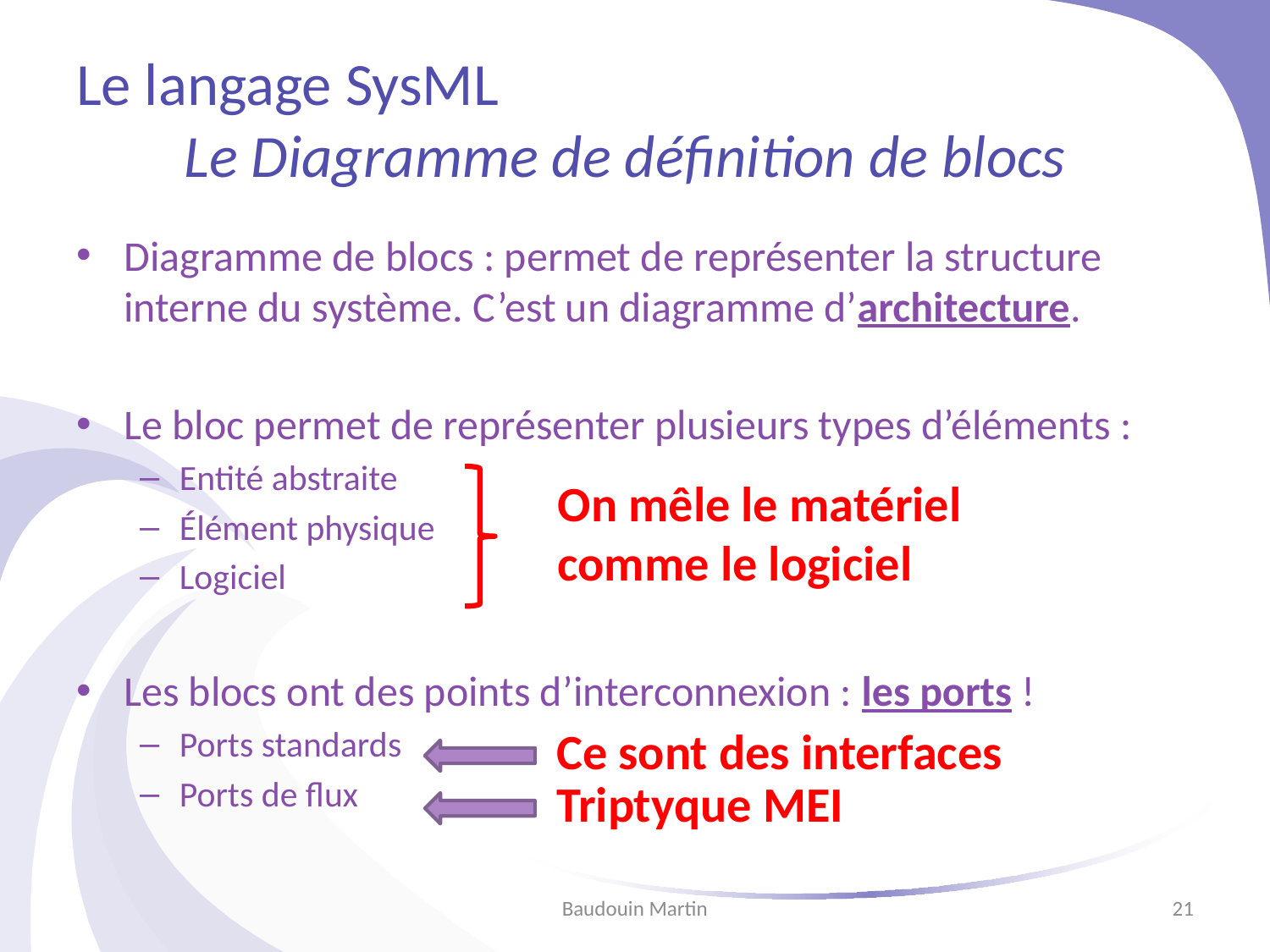

# Le langage SysML Le Diagramme de définition de blocs
Diagramme de blocs : permet de représenter la structure interne du système. C’est un diagramme d’architecture.

Le bloc permet de représenter plusieurs types d’éléments :
Entité abstraite
Élément physique
Logiciel

Les blocs ont des points d’interconnexion : les ports !
Ports standards
Ports de flux
On mêle le matériel comme le logiciel

Ce sont des interfaces

Triptyque MEI

Baudouin Martin
21